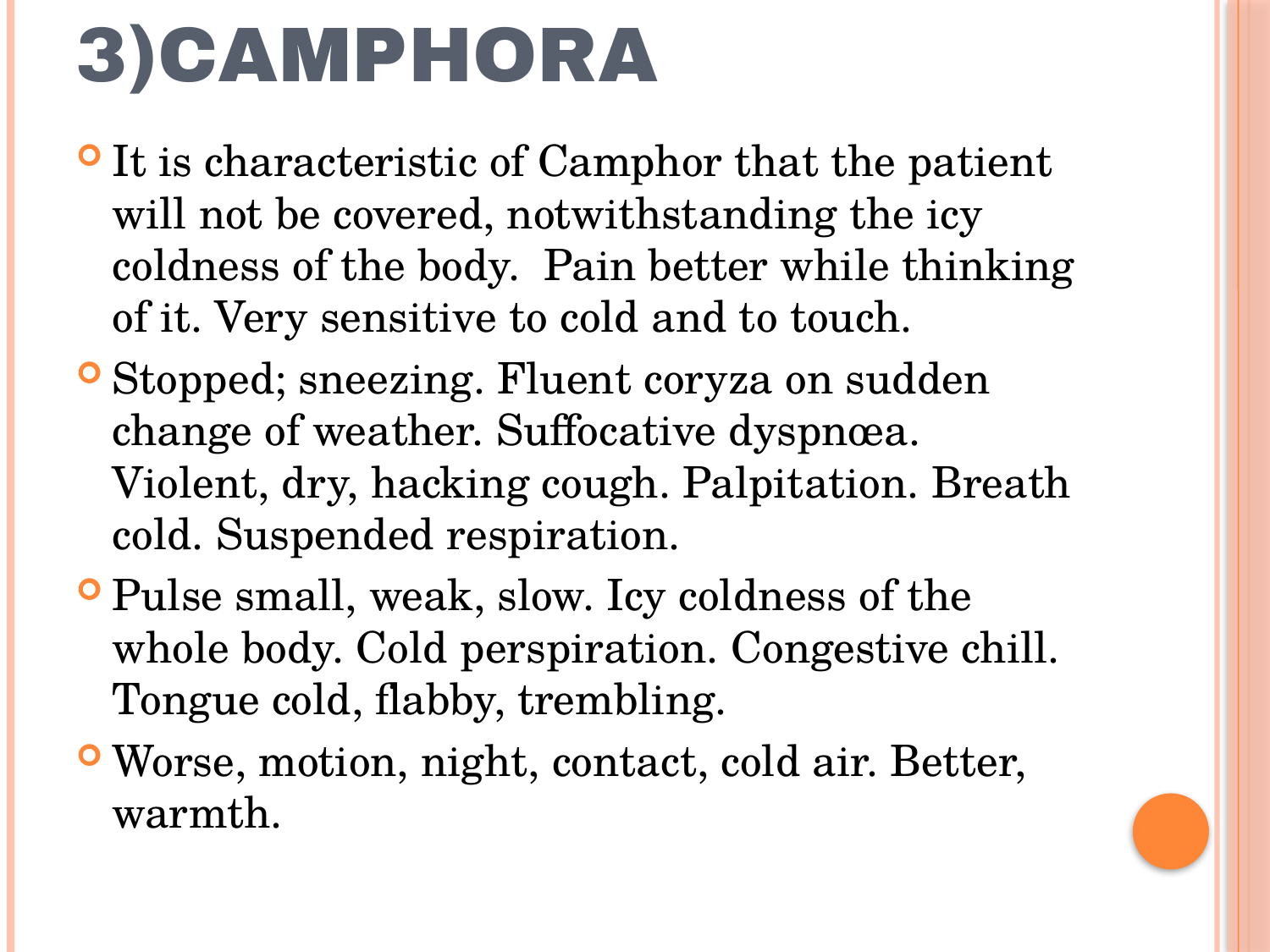

# 3)CAMPHORA
It is characteristic of Camphor that the patient will not be covered, notwithstanding the icy coldness of the body.  Pain better while thinking of it. Very sensitive to cold and to touch.
Stopped; sneezing. Fluent coryza on sudden change of weather. Suffocative dyspnœa. Violent, dry, hacking cough. Palpitation. Breath cold. Suspended respiration.
Pulse small, weak, slow. Icy coldness of the whole body. Cold perspiration. Congestive chill. Tongue cold, flabby, trembling.
Worse, motion, night, contact, cold air. Better, warmth.